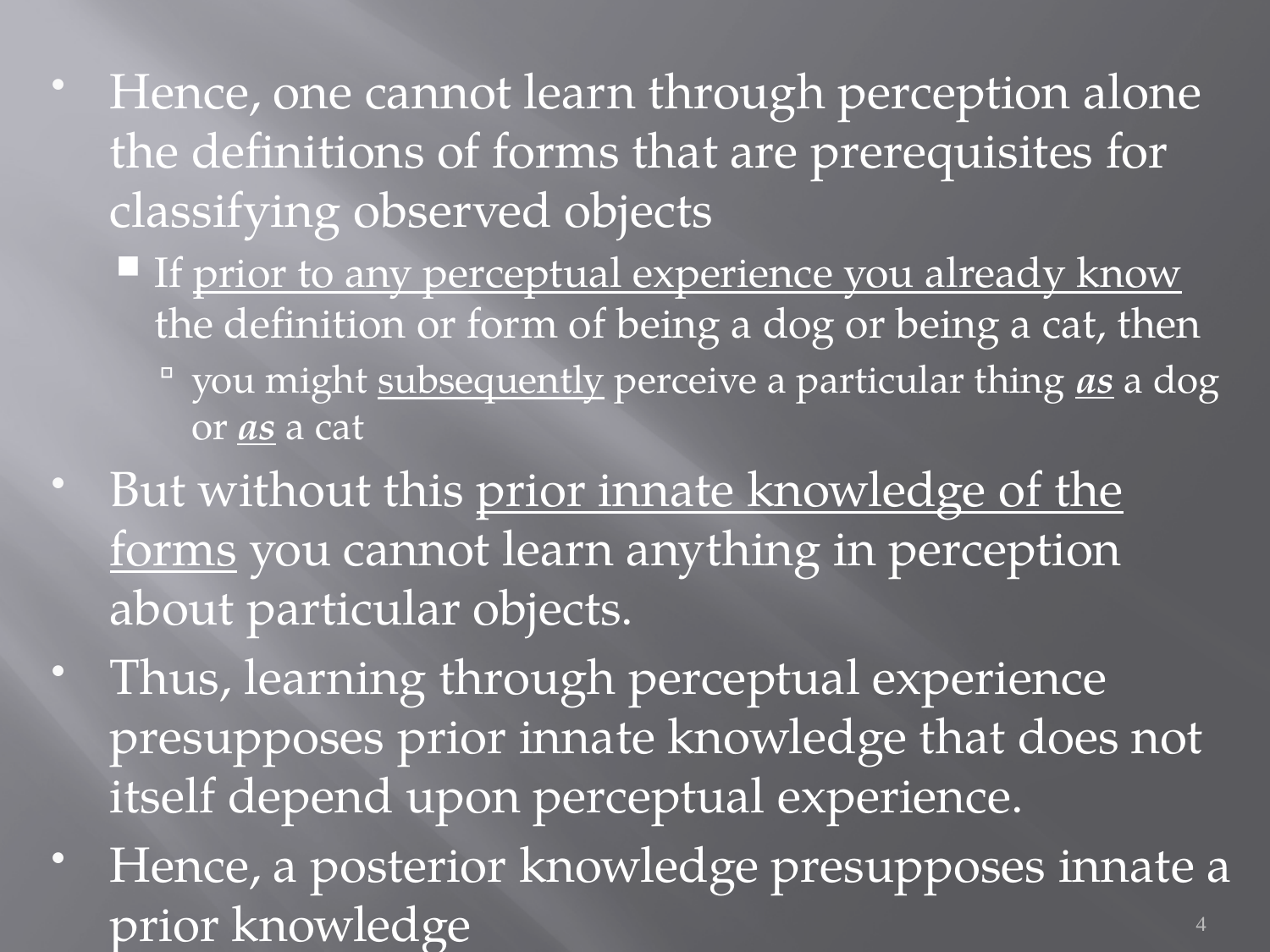

#
Hence, one cannot learn through perception alone the definitions of forms that are prerequisites for classifying observed objects
If prior to any perceptual experience you already know the definition or form of being a dog or being a cat, then
you might subsequently perceive a particular thing as a dog or as a cat
But without this prior innate knowledge of the forms you cannot learn anything in perception about particular objects.
Thus, learning through perceptual experience presupposes prior innate knowledge that does not itself depend upon perceptual experience.
Hence, a posterior knowledge presupposes innate a prior knowledge

4